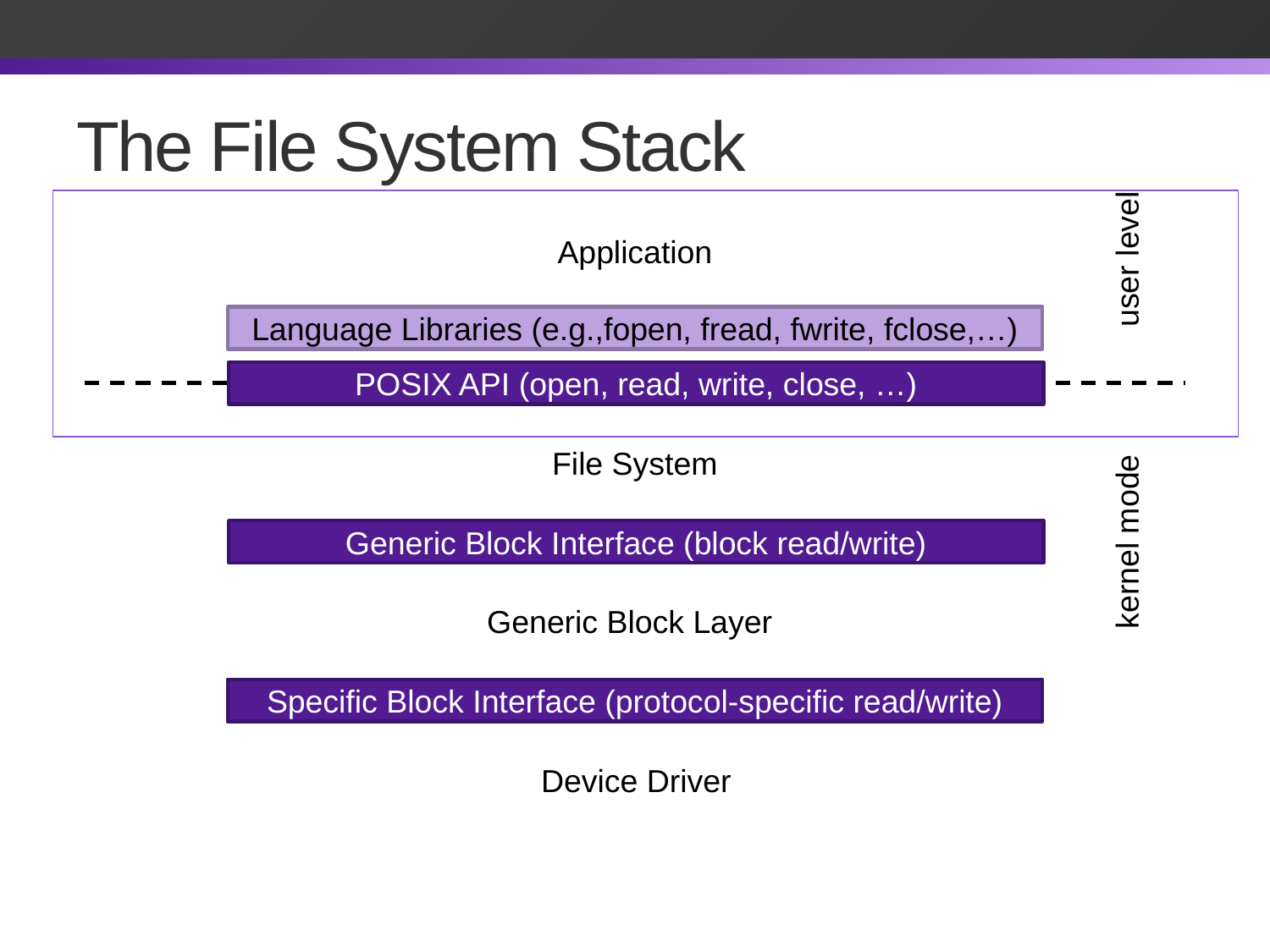

# The File System Stack

Application
user level
Language Libraries (e.g.,fopen, fread, fwrite, fclose,…)
POSIX API (open, read, write, close, …)
File System
kernel mode
Generic Block Interface (block read/write)
Generic Block Layer
Specific Block Interface (protocol-specific read/write)
Device Driver